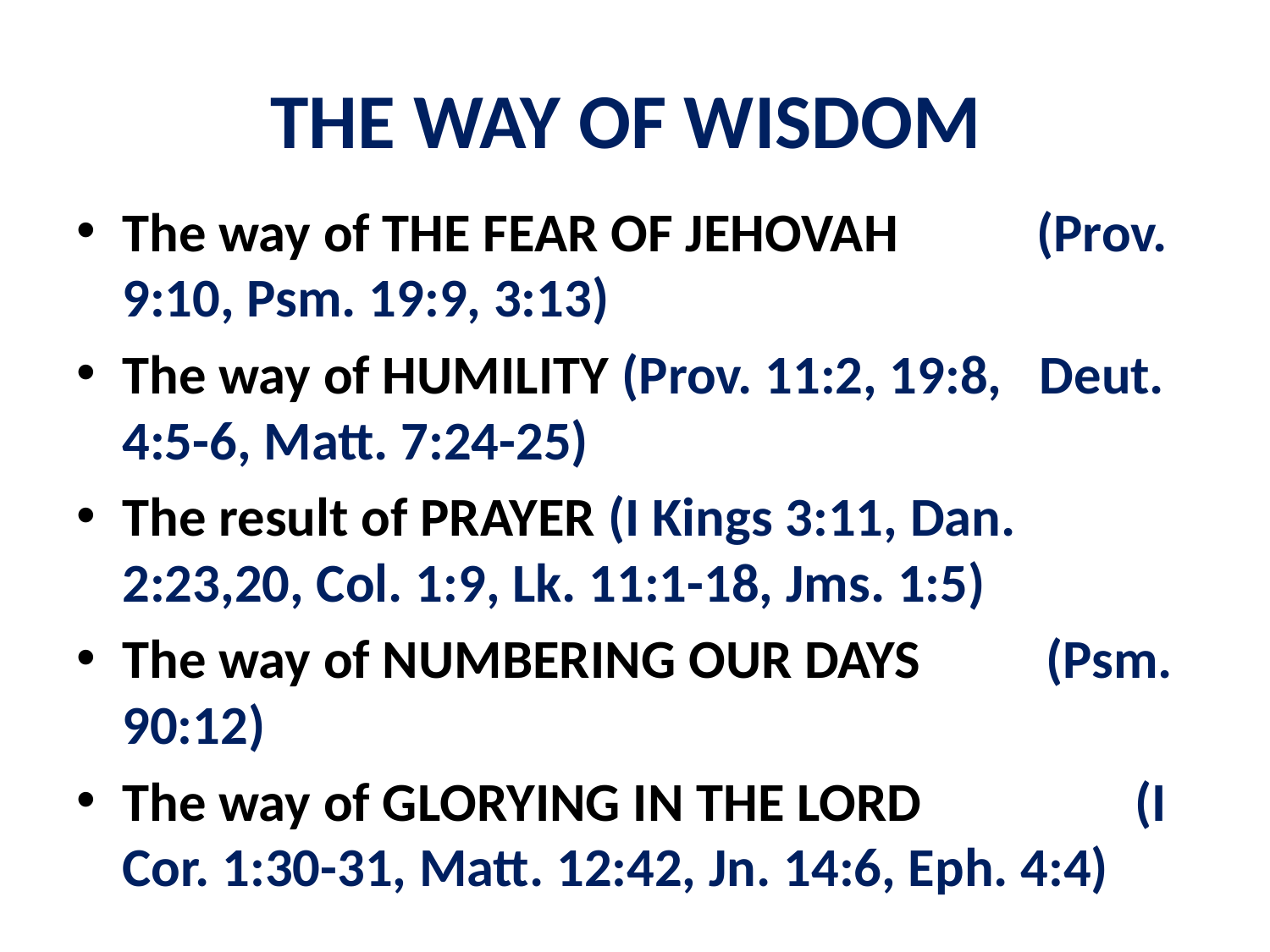

# THE WAY OF WISDOM
The way of THE FEAR OF JEHOVAH           (Prov. 9:10, Psm. 19:9, 3:13)
The way of HUMILITY (Prov. 11:2, 19:8,   Deut. 4:5-6, Matt. 7:24-25)
The result of PRAYER (I Kings 3:11, Dan. 2:23,20, Col. 1:9, Lk. 11:1-18, Jms. 1:5)
The way of NUMBERING OUR DAYS          (Psm. 90:12)
The way of GLORYING IN THE LORD                 (I Cor. 1:30-31, Matt. 12:42, Jn. 14:6, Eph. 4:4)